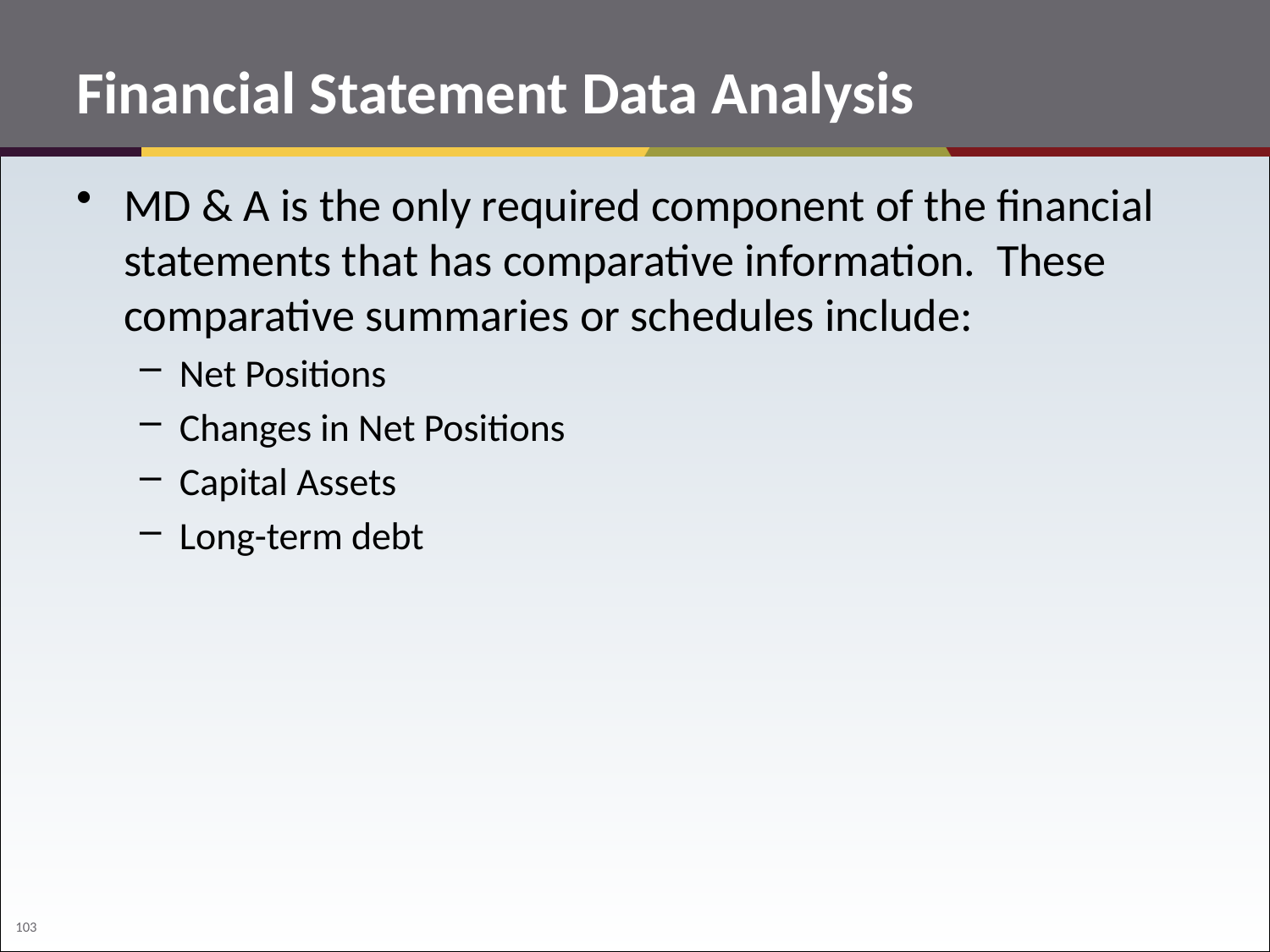

# Financial Statement Data Analysis
MD & A is the only required component of the financial statements that has comparative information.  These comparative summaries or schedules include:
Net Positions
Changes in Net Positions
Capital Assets
Long-term debt